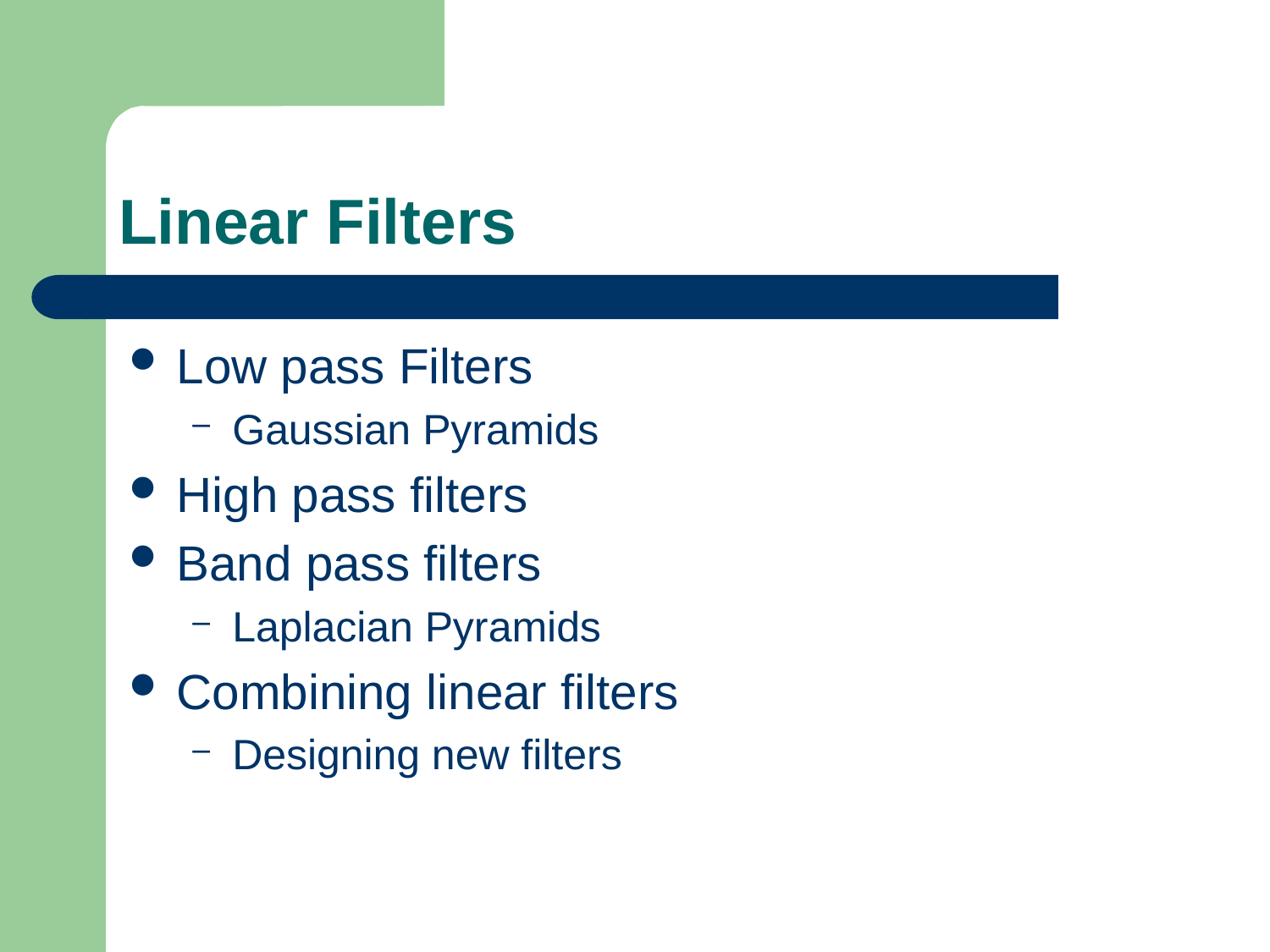

# Linear Filters
Low pass Filters
Gaussian Pyramids
High pass filters
Band pass filters
Laplacian Pyramids
Combining linear filters
Designing new filters